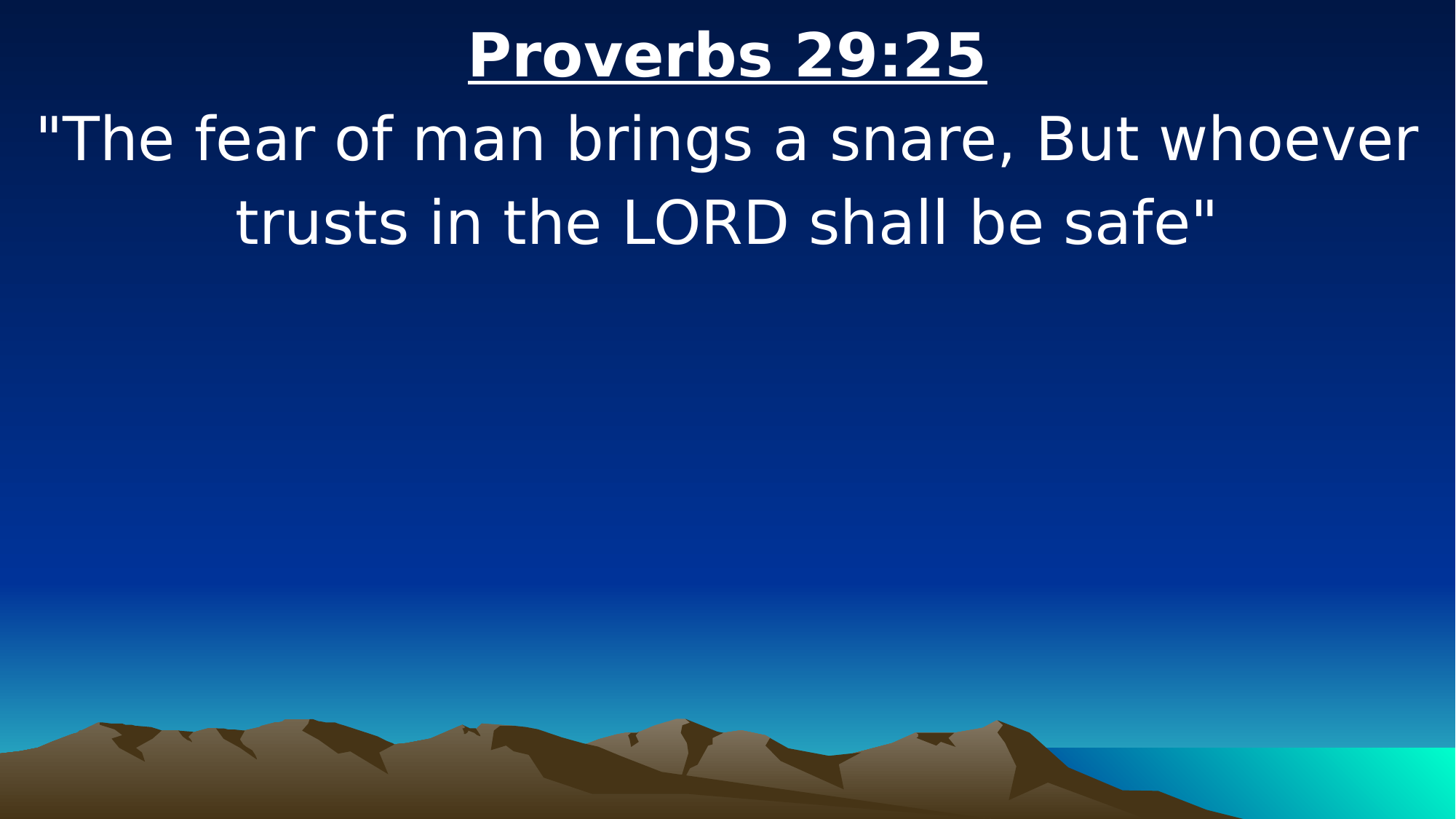

Proverbs 29:25
"The fear of man brings a snare, But whoever trusts in the LORD shall be safe"